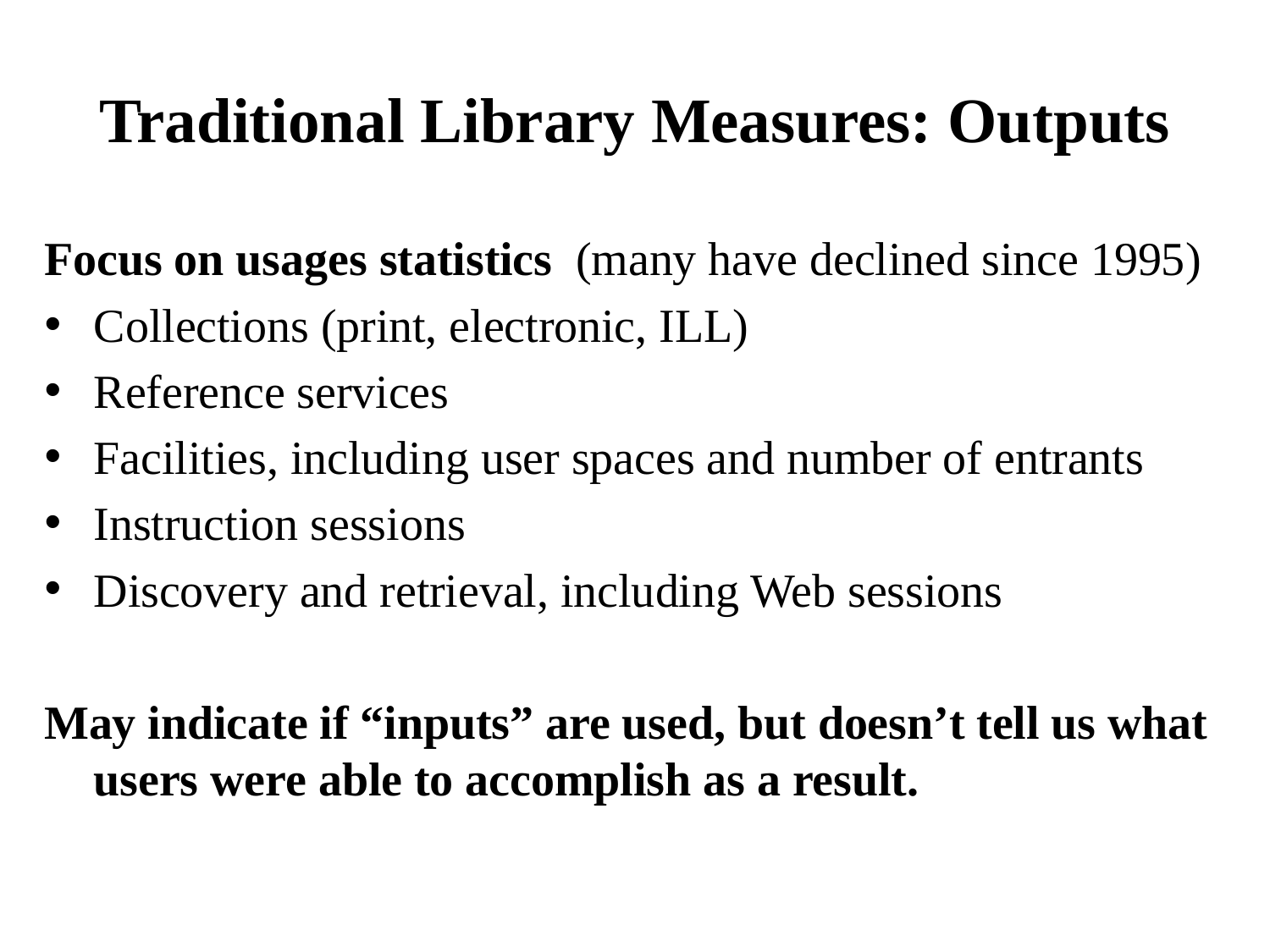

# Traditional Library Measures: Outputs
Focus on usages statistics  (many have declined since 1995)
Collections (print, electronic, ILL)
Reference services
Facilities, including user spaces and number of entrants
Instruction sessions
Discovery and retrieval, including Web sessions

May indicate if “inputs” are used, but doesn’t tell us what users were able to accomplish as a result.